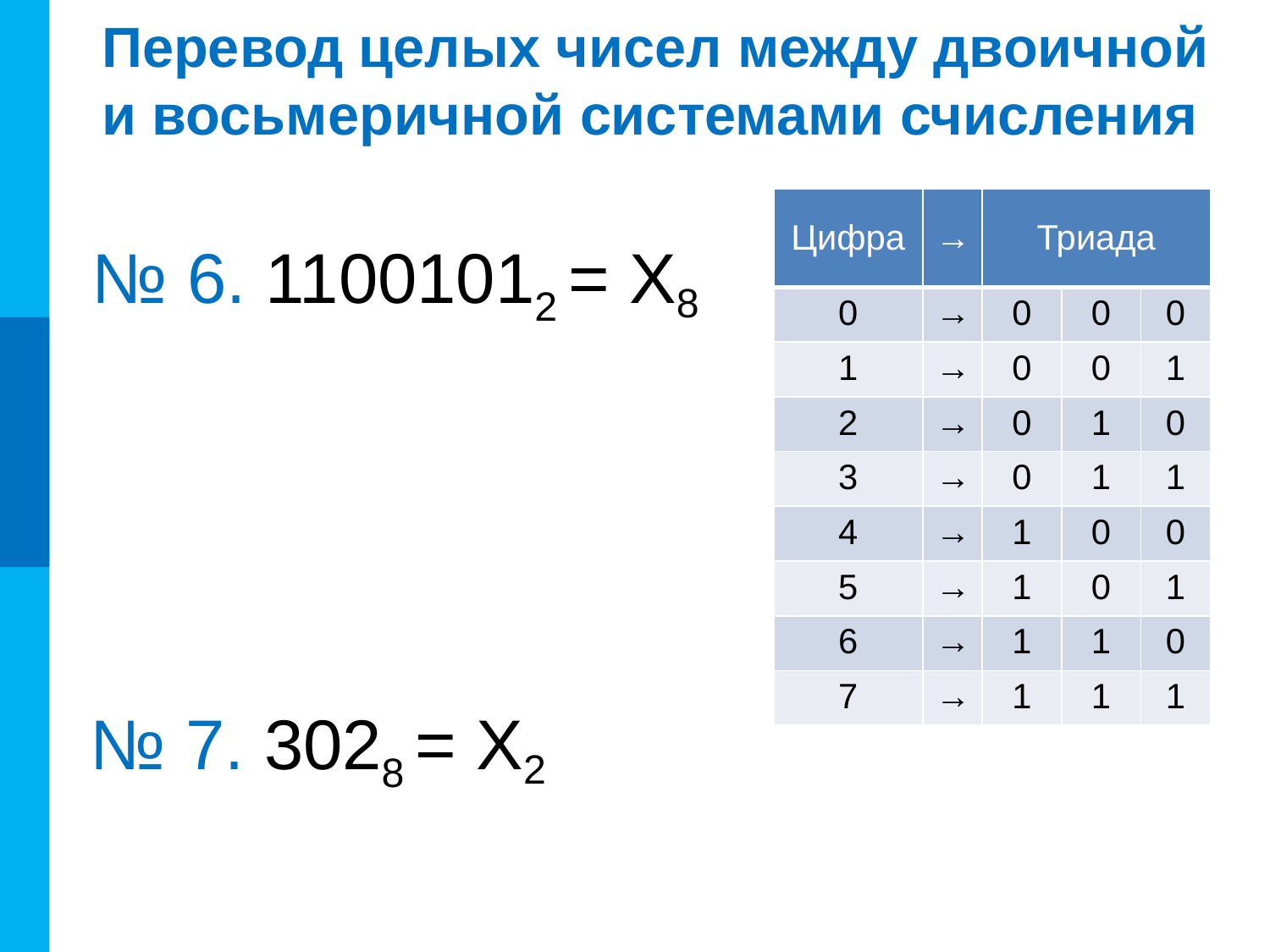

# Перевод целых чисел между двоичной и восьмеричной системами счисления
| Цифра | → | Триада |  |  |
| --- | --- | --- | --- | --- |
| 0 | → | 0 | 0 | 0 |
| 1 | → | 0 | 0 | 1 |
| 2 | → | 0 | 1 | 0 |
| 3 | → | 0 | 1 | 1 |
| 4 | → | 1 | 0 | 0 |
| 5 | → | 1 | 0 | 1 |
| 6 | → | 1 | 1 | 0 |
| 7 | → | 1 | 1 | 1 |
| Цифра | → | Двоичный код |  |  |
| --- | --- | --- | --- | --- |
| 0 | → |  |  | 0 |
| 1 | → |  |  | 1 |
| 2 | → |  | 1 | 0 |
| 3 | → |  | 1 | 1 |
| 4 | → | 1 | 0 | 0 |
| 5 | → | 1 | 0 | 1 |
| 6 | → | 1 | 1 | 0 |
| 7 | → | 1 | 1 | 1 |
№ 6. 11001012 = Х8

№ 7. 3028 = Х2